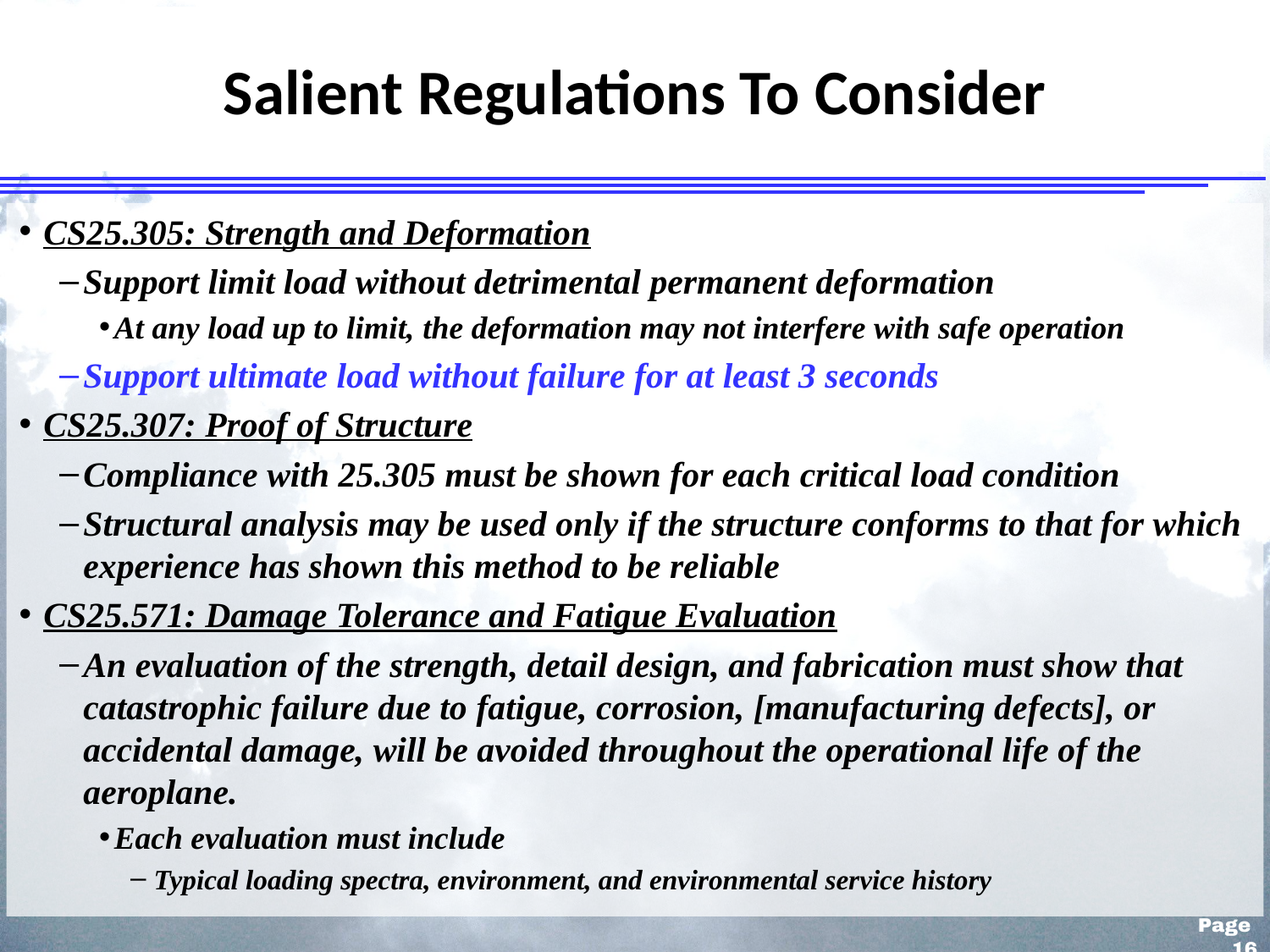

# Salient Regulations To Consider
CS25.305: Strength and Deformation
Support limit load without detrimental permanent deformation
At any load up to limit, the deformation may not interfere with safe operation
Support ultimate load without failure for at least 3 seconds
CS25.307: Proof of Structure
Compliance with 25.305 must be shown for each critical load condition
Structural analysis may be used only if the structure conforms to that for which experience has shown this method to be reliable
CS25.571: Damage Tolerance and Fatigue Evaluation
An evaluation of the strength, detail design, and fabrication must show that catastrophic failure due to fatigue, corrosion, [manufacturing defects], or accidental damage, will be avoided throughout the operational life of the aeroplane.
Each evaluation must include
Typical loading spectra, environment, and environmental service history
Page 16